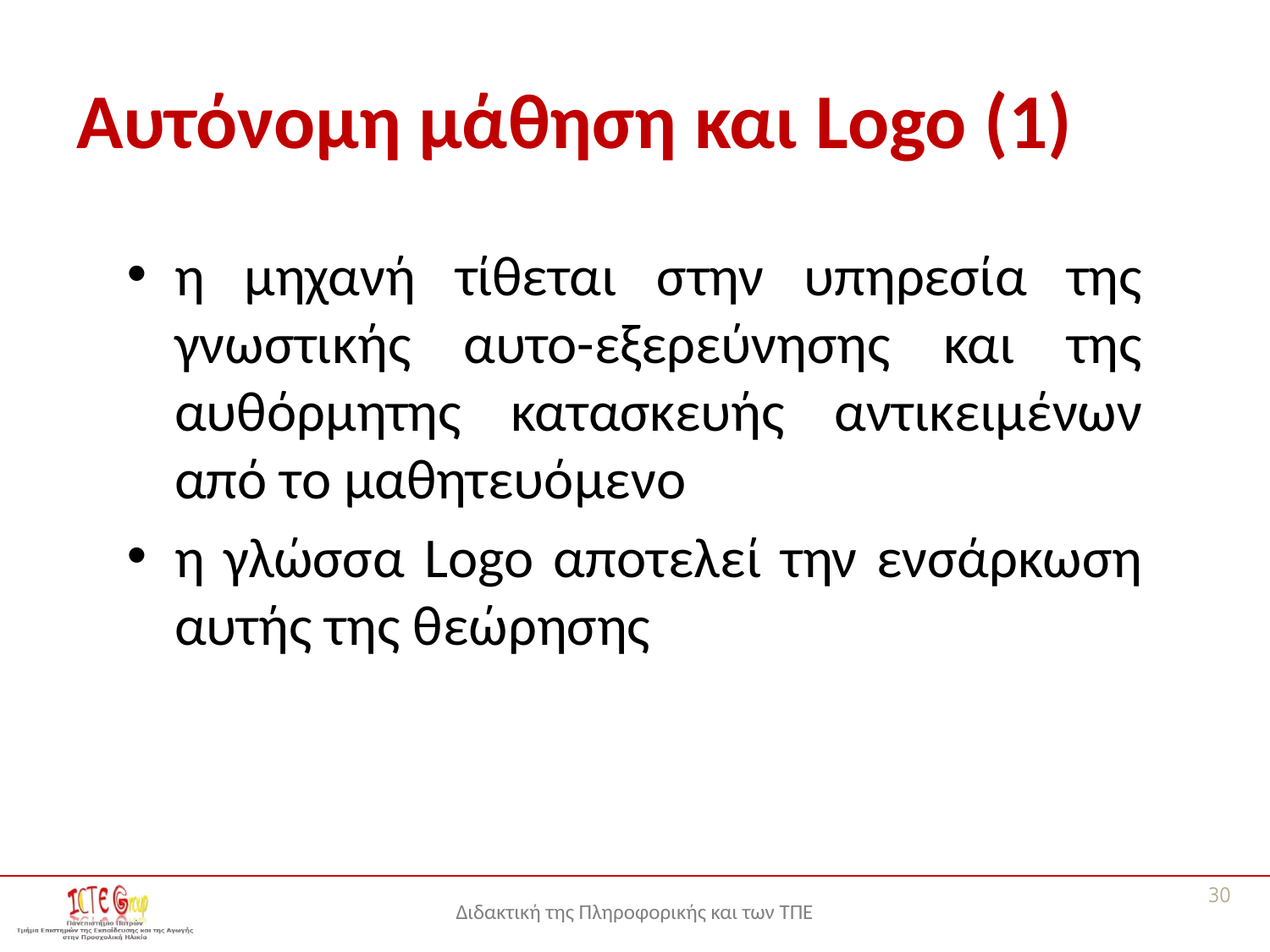

# Αυτόνομη μάθηση και Logo (1)
η μηχανή τίθεται στην υπηρεσία της γνωστικής αυτο-εξερεύνησης και της αυθόρμητης κατασκευής αντικειμένων από το μαθητευόμενο
η γλώσσα Logo αποτελεί την ενσάρκωση αυτής της θεώρησης

30